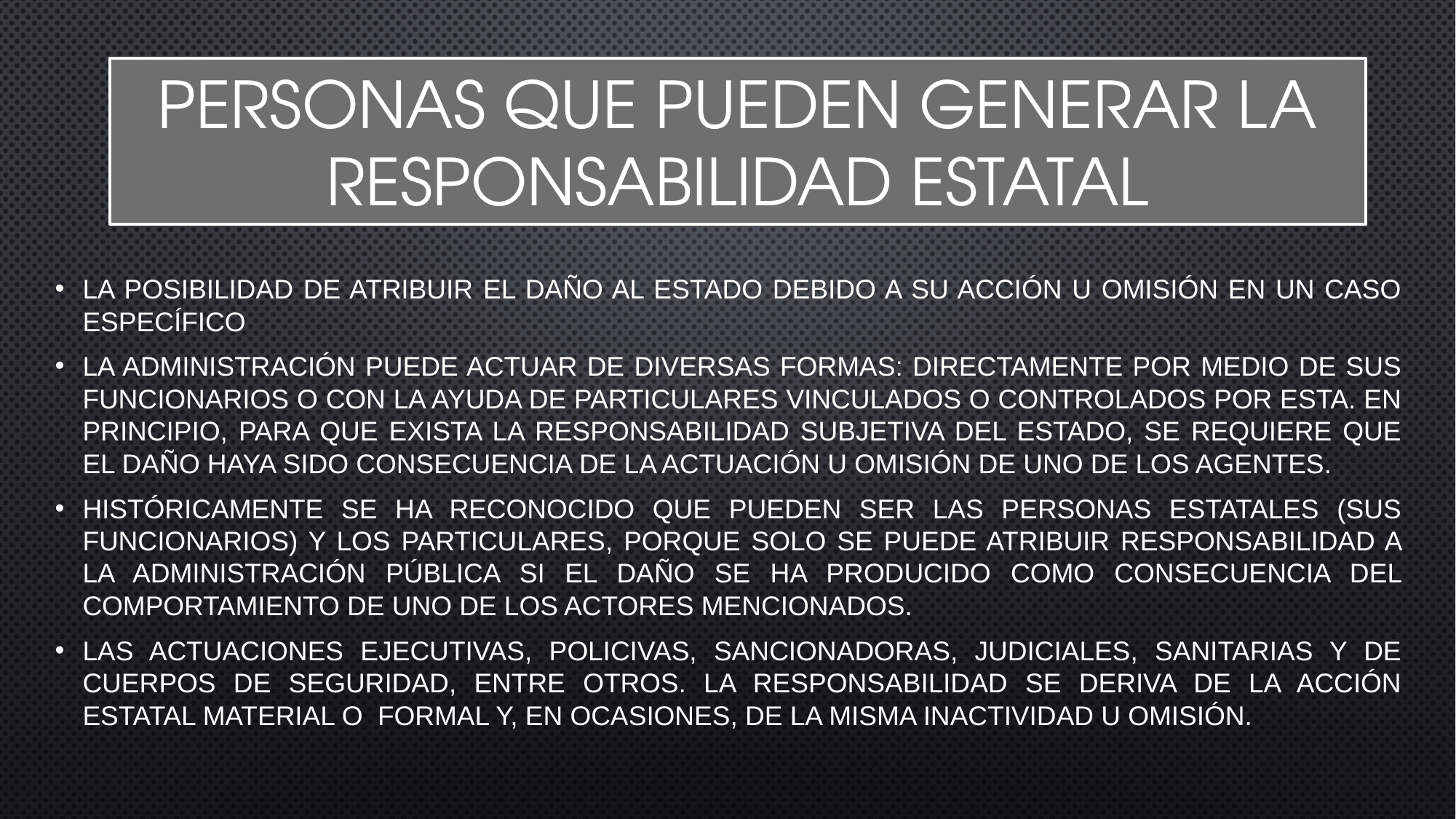

# PERSONAS QUE PUEDEN GENERAR LA RESPONSABILIDAD ESTATAL
la posibilidad de atribuir el daño al Estado debido a su acción u omisión en un caso específico
La Administración puede actuar de diversas formas: directamente por medio de sus funcionarios o con la ayuda de particulares vinculados o controlados por esta. En principio, para que exista la responsabilidad subjetiva del Estado, se requiere que el daño haya sido consecuencia de la actuación u omisión de uno de los agentes.
Históricamente se ha reconocido que pueden ser las personas estatales (sus funcionarios) y los particulares, porque solo se puede atribuir responsabilidad a la Administración pública si el daño se ha producido como consecuencia del comportamiento de uno de los actores mencionados.
las actuaciones ejecutivas, policivas, sancionadoras, judiciales, sanitarias y de cuerpos de seguridad, entre otros. La responsabilidad se deriva de la acción estatal material o  Formal y, en ocasiones, de la misma inactividad u omisión.